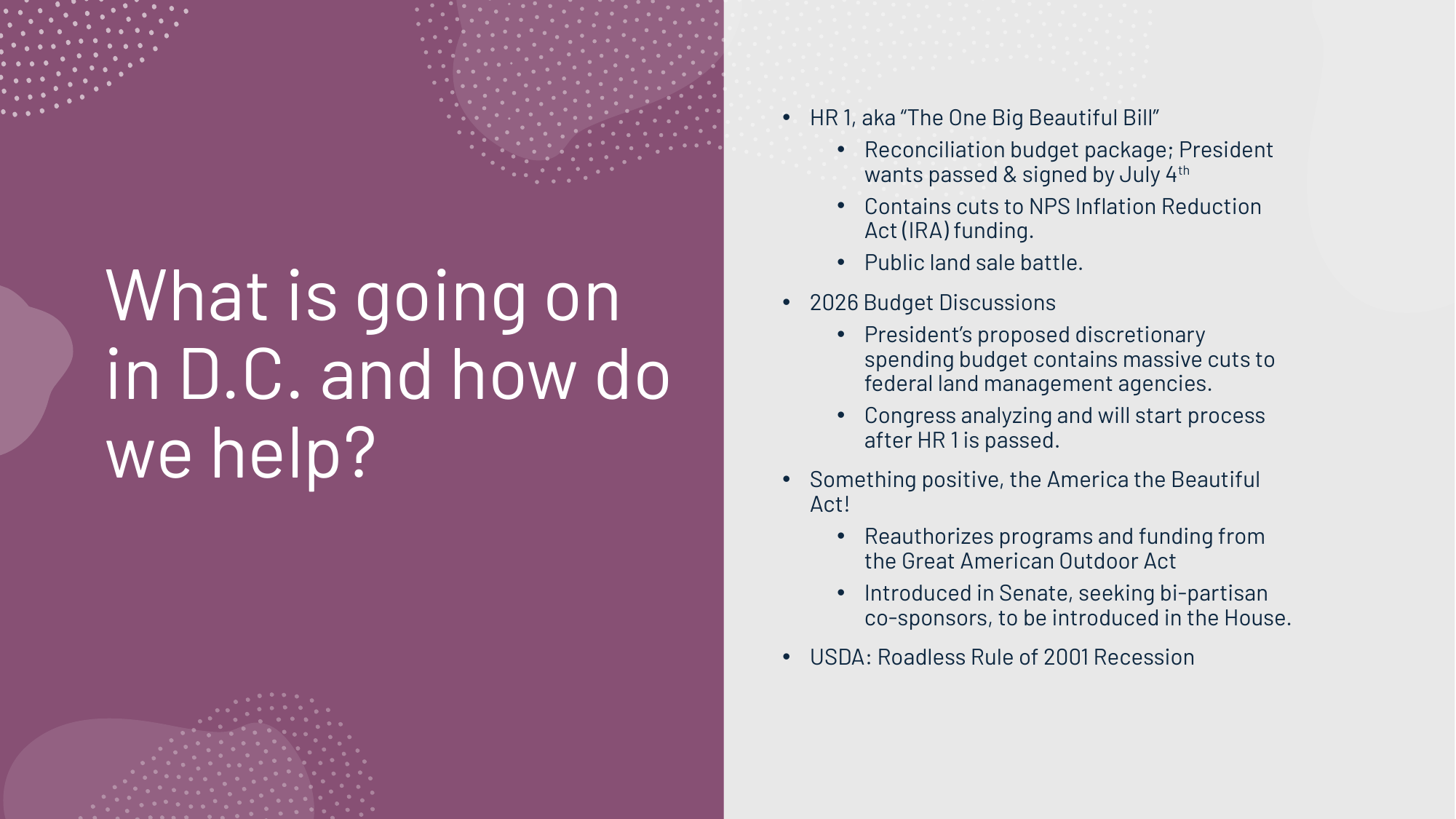

HR 1, aka “The One Big Beautiful Bill”
Reconciliation budget package; President wants passed & signed by July 4th
Contains cuts to NPS Inflation Reduction Act (IRA) funding.
Public land sale battle.
2026 Budget Discussions
President’s proposed discretionary spending budget contains massive cuts to federal land management agencies.
Congress analyzing and will start process after HR 1 is passed.
Something positive, the America the Beautiful Act!
Reauthorizes programs and funding from the Great American Outdoor Act
Introduced in Senate, seeking bi-partisan co-sponsors, to be introduced in the House.
USDA: Roadless Rule of 2001 Recession

# What is going on in D.C. and how do we help?